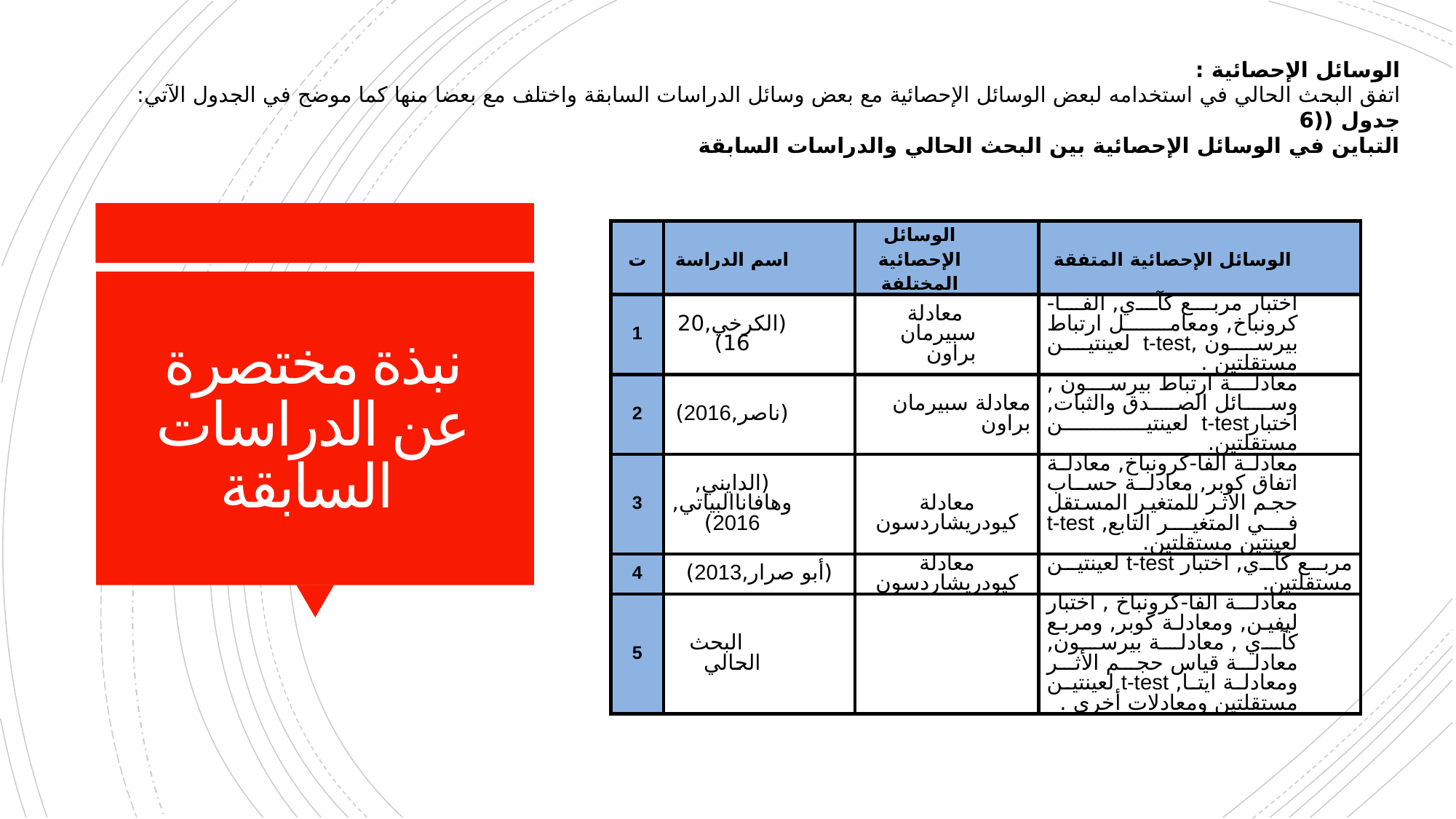

الوسائل الإحصائية :
اتفق البحث الحالي في استخدامه لبعض الوسائل الإحصائية مع بعض وسائل الدراسات السابقة واختلف مع بعضا منها كما موضح في الجدول الآتي:
جدول ((6
التباين في الوسائل الإحصائية بين البحث الحالي والدراسات السابقة

| ت | اسم الدراسة | الوسائل الإحصائية المختلفة | الوسائل الإحصائية المتفقة |
| --- | --- | --- | --- |
| 1 | (الكرخي,2016) | معادلة سبيرمان براون | اختبار مربع كآي, الفا-كرونباخ, ومعامل ارتباط بيرسون ,t-test لعينتين مستقلتين . |
| 2 | (ناصر,2016) | معادلة سبيرمان براون | معادلة ارتباط بيرسون , وسائل الصدق والثبات, اختبارt-test لعينتين مستقلتين. |
| 3 | (الدايني, وهافاناالبياتي,2016) | معادلة كيودريشاردسون | معادلة الفا-كرونباخ, معادلة اتفاق كوبر, معادلة حساب حجم الأثر للمتغير المستقل في المتغير التابع, t-test لعينتين مستقلتين. |
| 4 | (أبو صرار,2013) | معادلة كيودريشاردسون | مربع كآي, اختبار t-test لعينتين مستقلتين. |
| 5 | البحث الحالي |  | معادلة الفا-كرونباخ , اختبار ليفين, ومعادلة كوبر, ومربع كآي , معادلة بيرسون, معادلة قياس حجم الأثر ومعادلة ايتا, t-test لعينتين مستقلتين ومعادلات أخرى . |
# نبذة مختصرة عن الدراسات السابقة